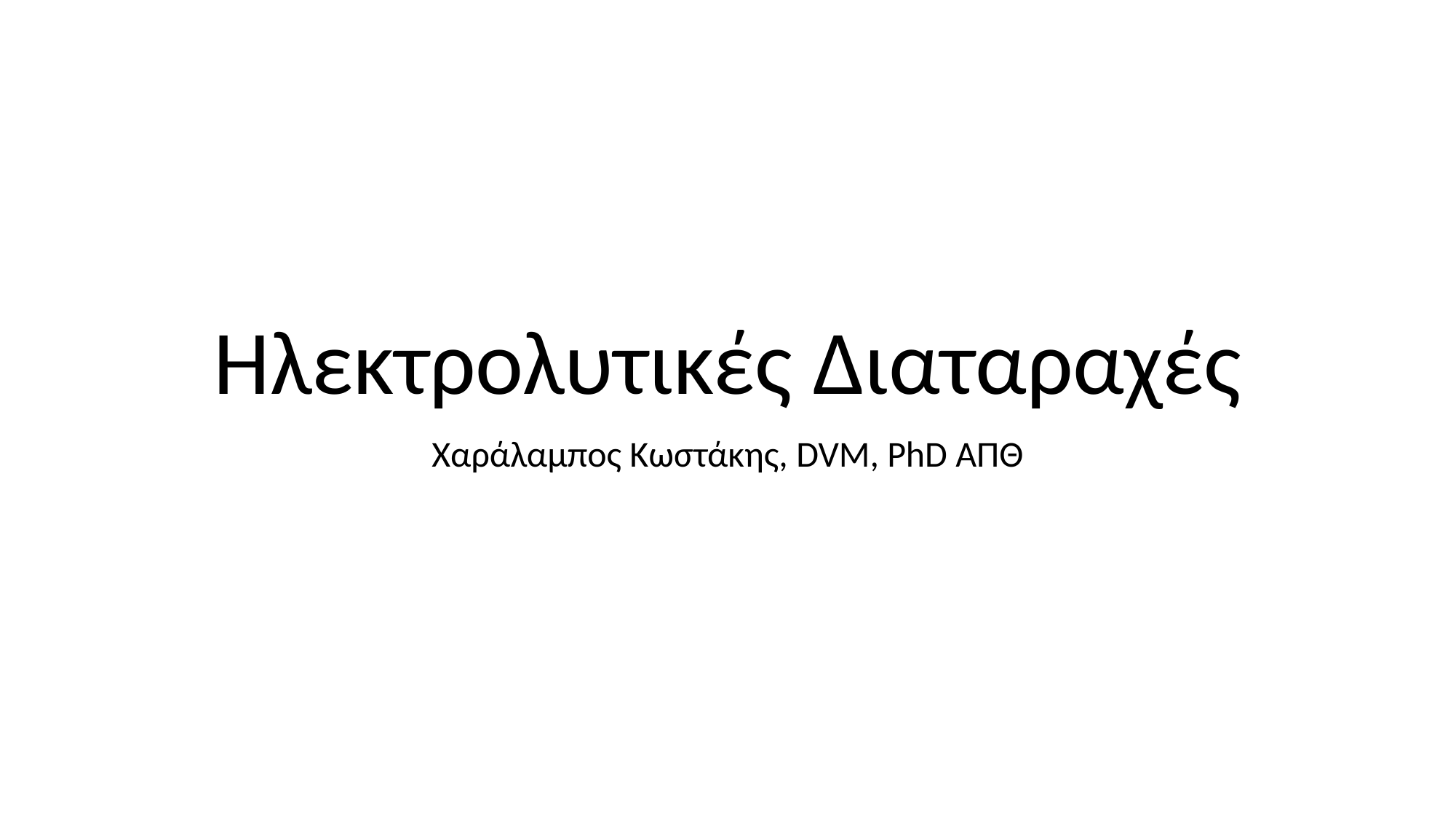

# Ηλεκτρολυτικές Διαταραχές
Χαράλαμπος Κωστάκης, DVM, PhD ΑΠΘ